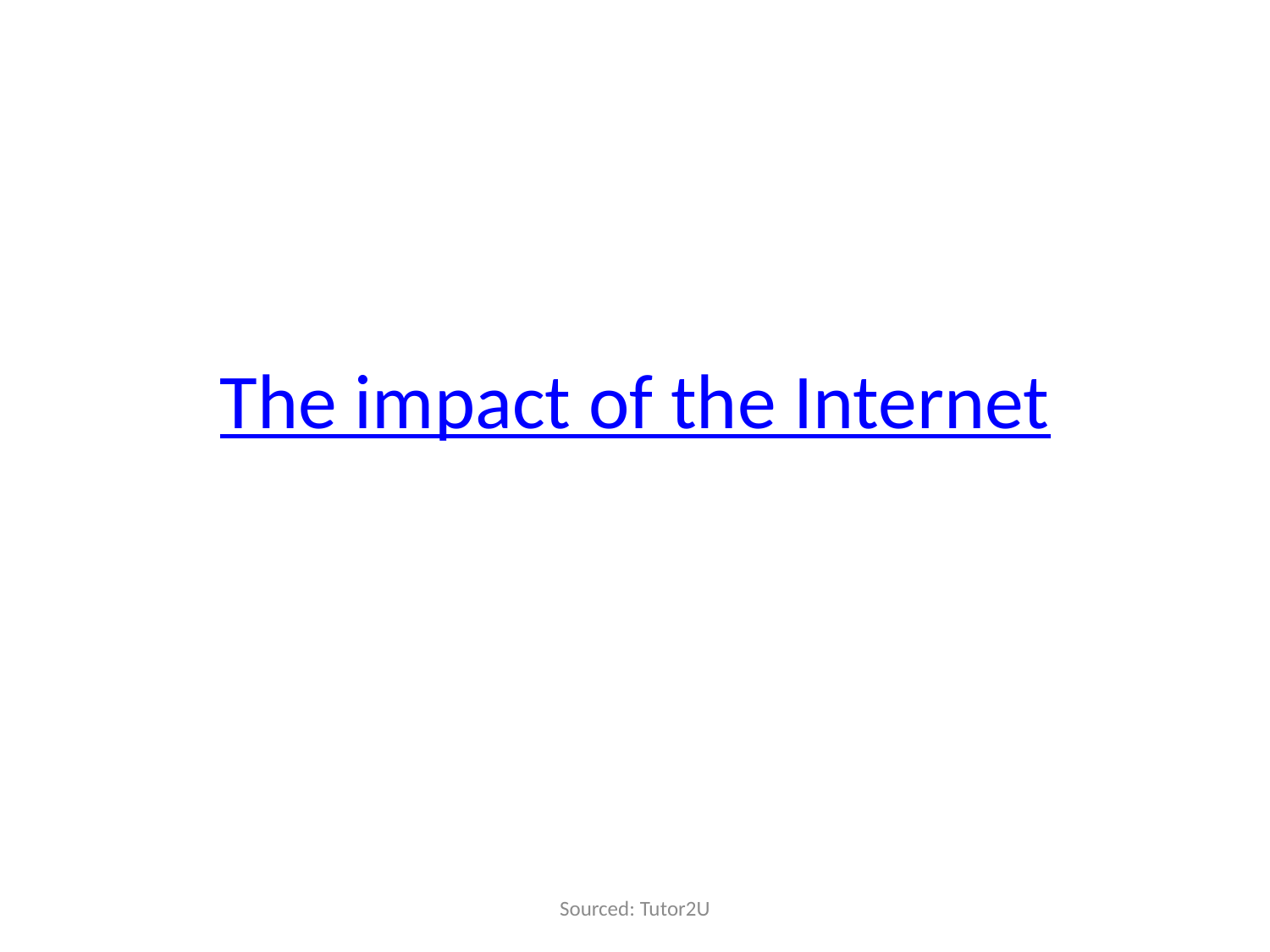

# The impact of the Internet
Sourced: Tutor2U